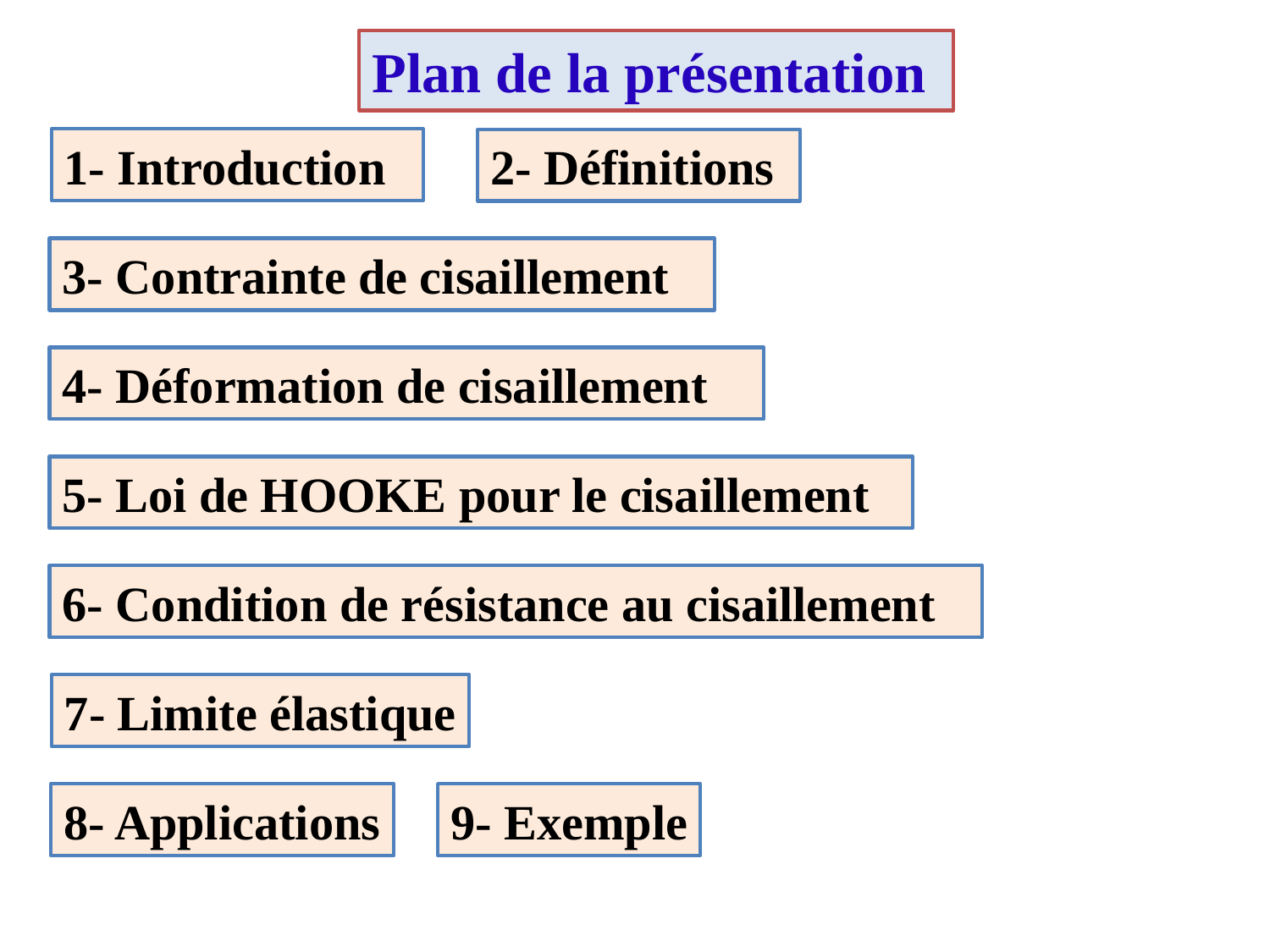

Plan de la présentation
1- Introduction
2- Définitions
3- Contrainte de cisaillement
4- Déformation de cisaillement
5- Loi de HOOKE pour le cisaillement
6- Condition de résistance au cisaillement
7- Limite élastique
8- Applications
9- Exemple